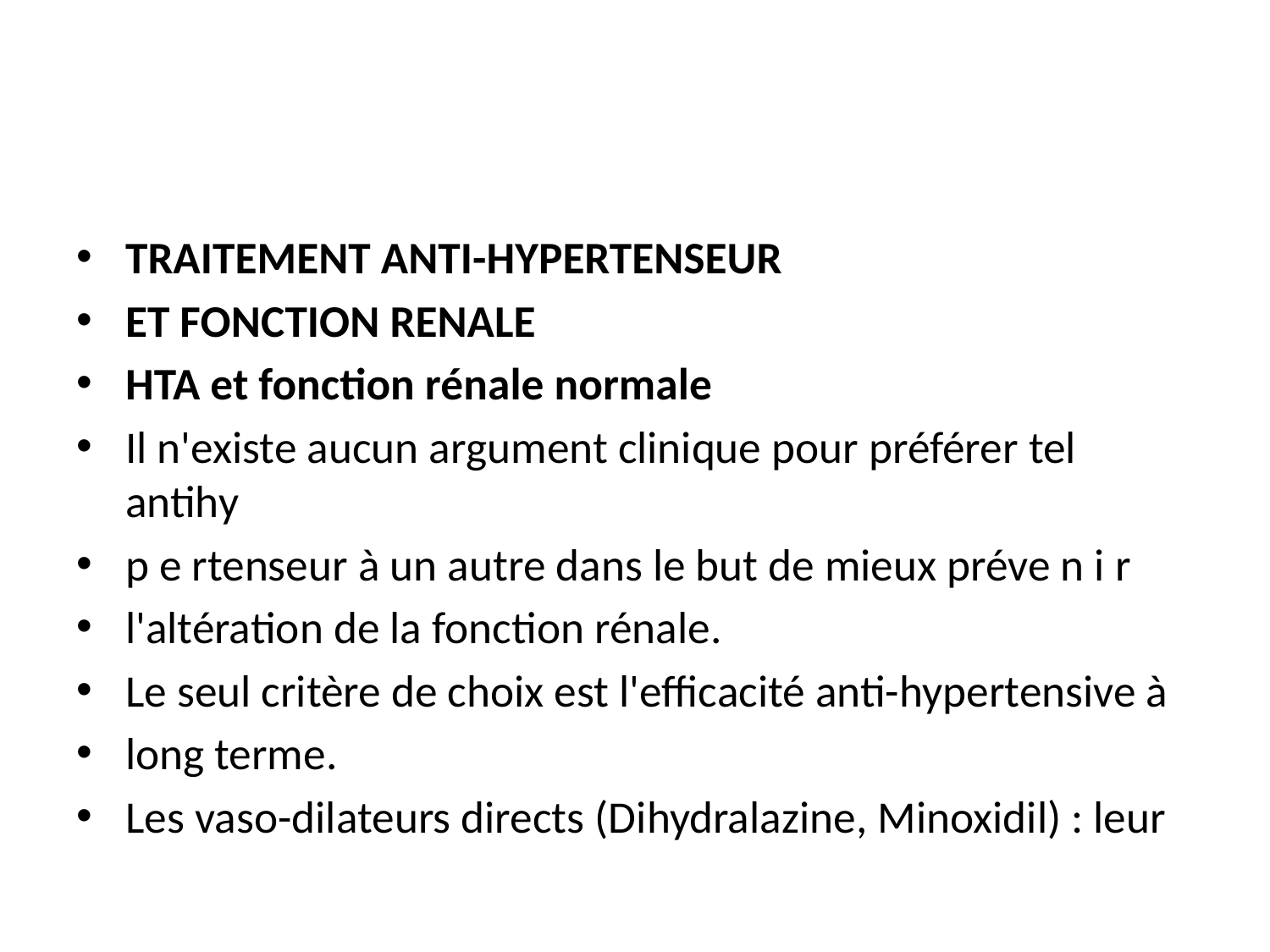

#
TRAITEMENT ANTI-HYPERTENSEUR
ET FONCTION RENALE
HTA et fonction rénale normale
Il n'existe aucun argument clinique pour préférer tel antihy
p e rtenseur à un autre dans le but de mieux préve n i r
l'altération de la fonction rénale.
Le seul critère de choix est l'efficacité anti-hypertensive à
long terme.
Les vaso-dilateurs directs (Dihydralazine, Minoxidil) : leur